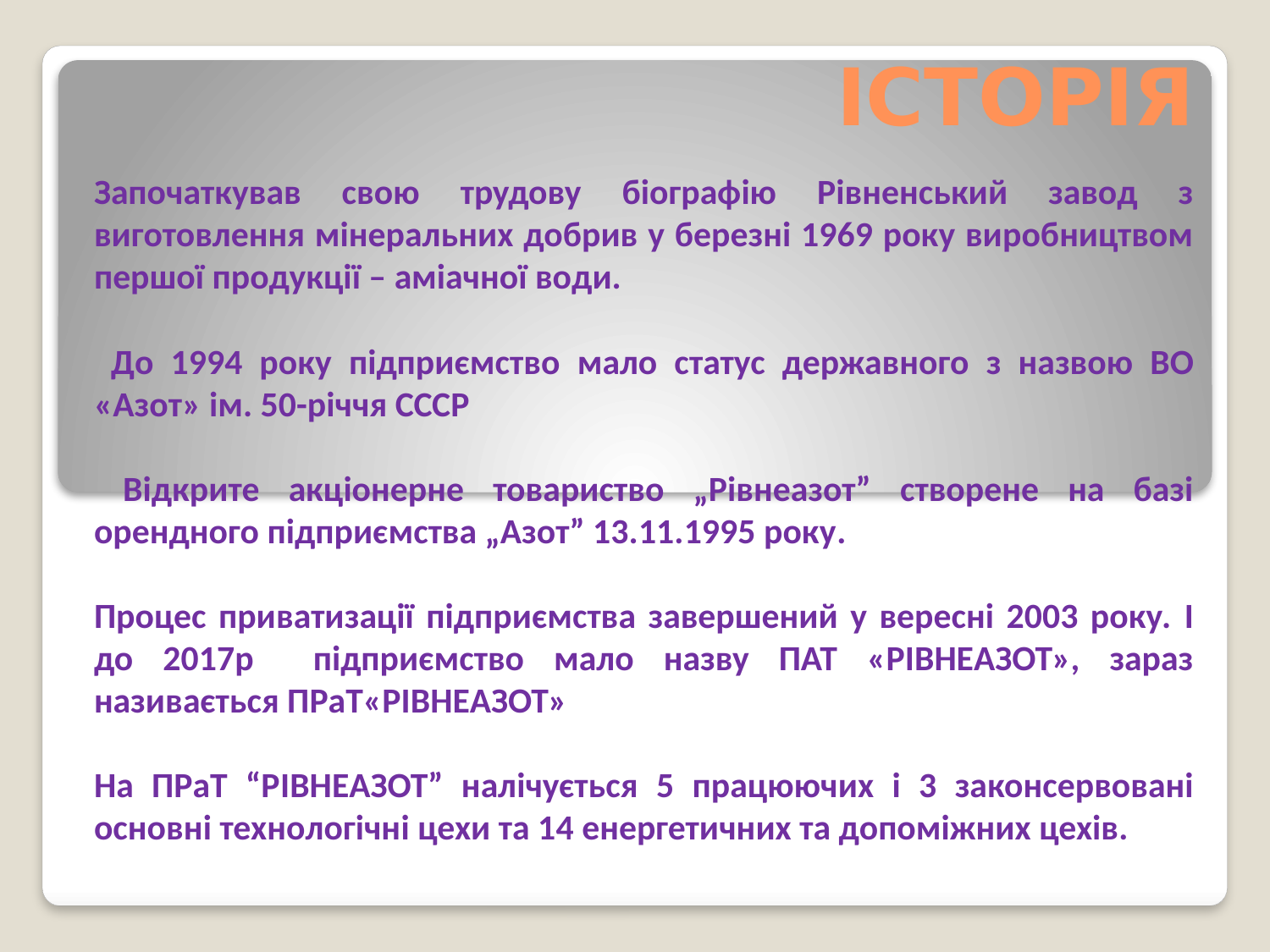

# ІСТОРІЯ
Започаткував свою трудову біографію Рівненський завод з виготовлення мінеральних добрив у березні 1969 року виробництвом першої продукції – аміачної води.

 До 1994 року підприємство мало статус державного з назвою ВО «Азот» ім. 50-річчя СССР

 Відкрите акціонерне товариство „Рівнеазот” створене на базі орендного підприємства „Азот” 13.11.1995 року.

Процес приватизації підприємства завершений у вересні 2003 року. І до 2017р  підприємство мало назву ПАТ «РІВНЕАЗОТ», зараз називається ПРаТ«РІВНЕАЗОТ»

На ПРаТ “РІВНЕАЗОТ” налічується 5 працюючих і 3 законсервовані основні технологічні цехи та 14 енергетичних та допоміжних цехів.